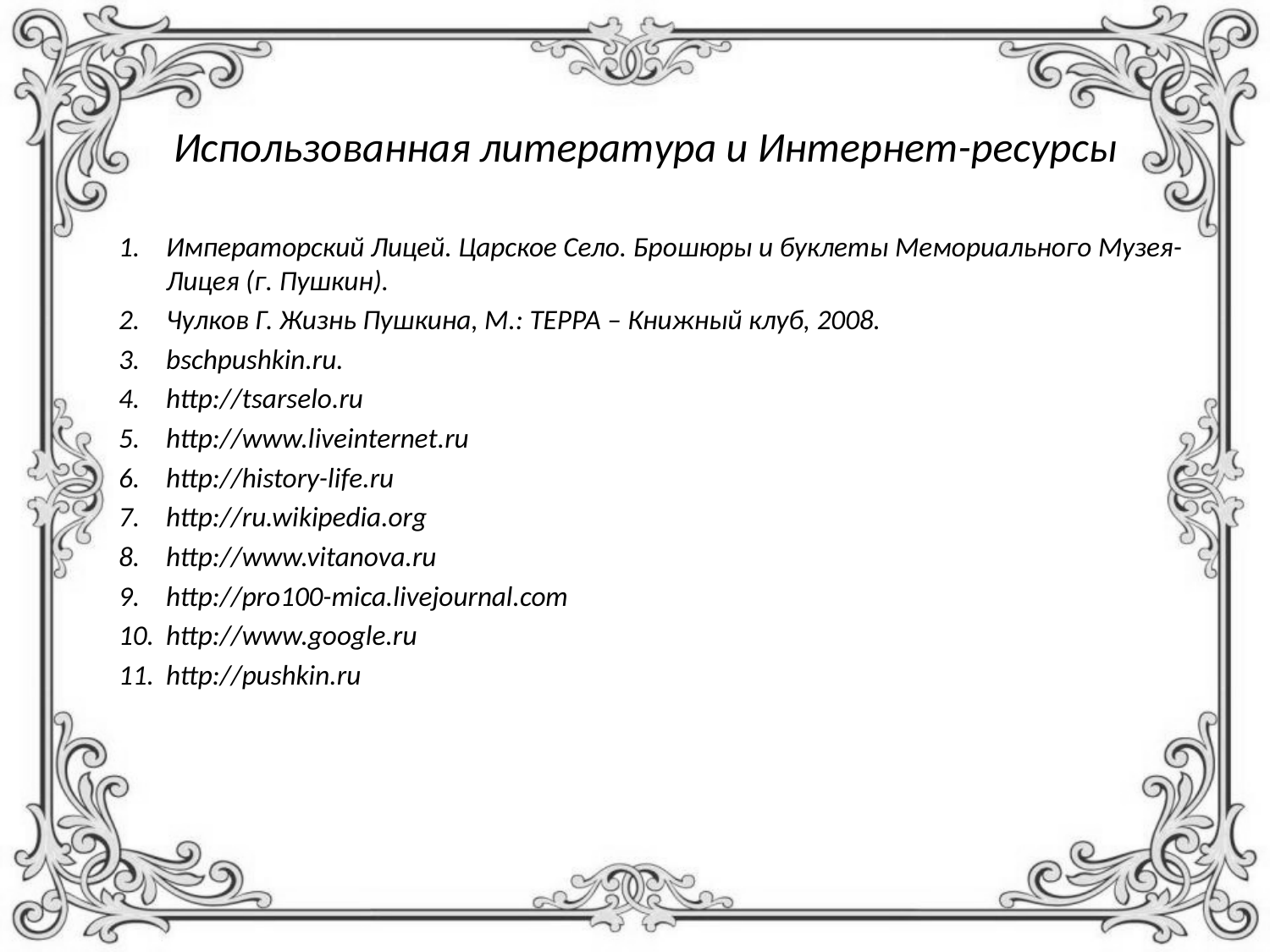

# Использованная литература и Интернет-ресурсы
Императорский Лицей. Царское Село. Брошюры и буклеты Мемориального Музея-Лицея (г. Пушкин).
Чулков Г. Жизнь Пушкина, М.: ТЕРРА – Книжный клуб, 2008.
bschpushkin.ru.
http://tsarselo.ru
http://www.liveinternet.ru
http://history-life.ru
http://ru.wikipedia.org
http://www.vitanova.ru
http://pro100-mica.livejournal.com
http://www.google.ru
http://pushkin.ru